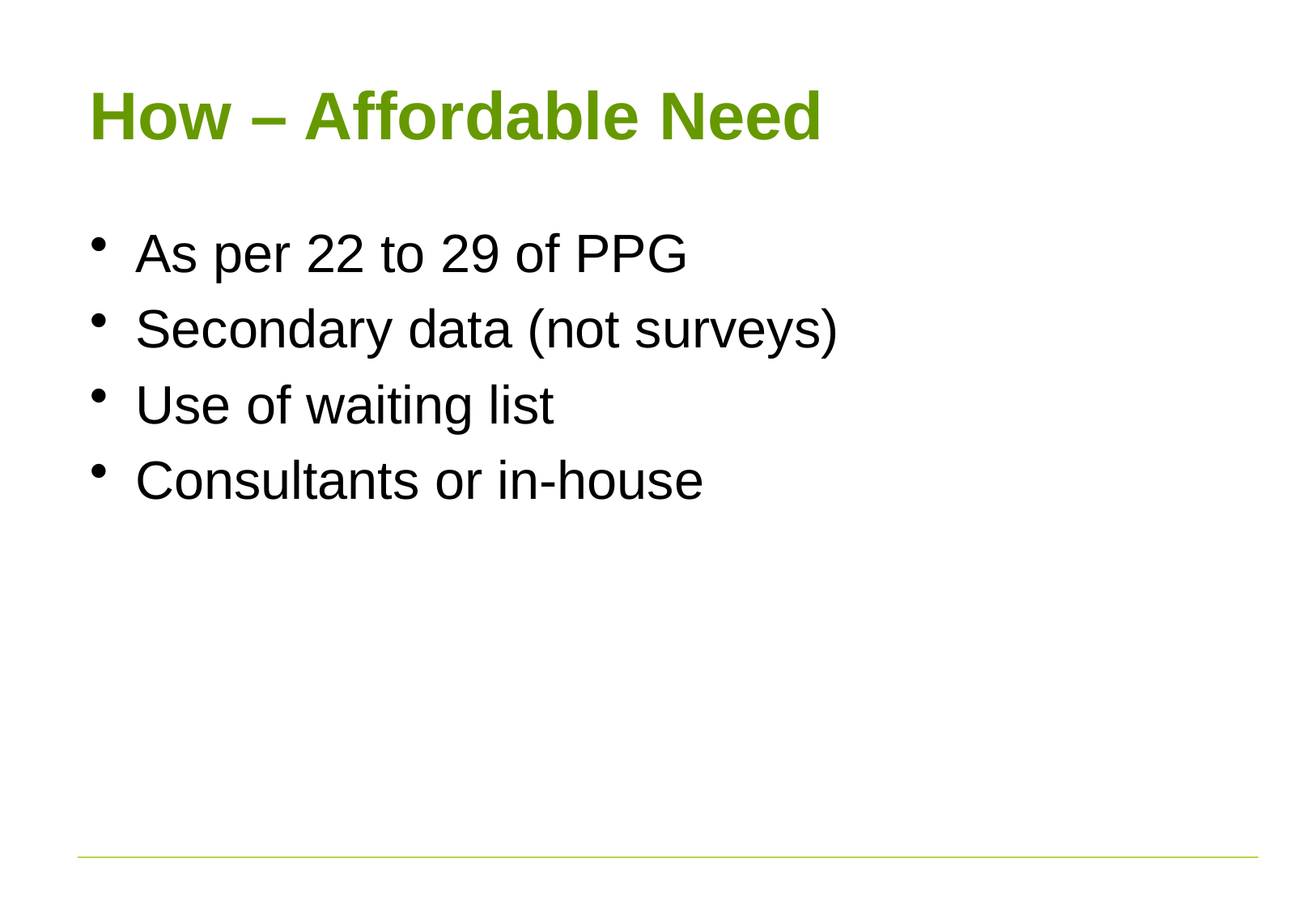

# How – Affordable Need
As per 22 to 29 of PPG
Secondary data (not surveys)
Use of waiting list
Consultants or in-house